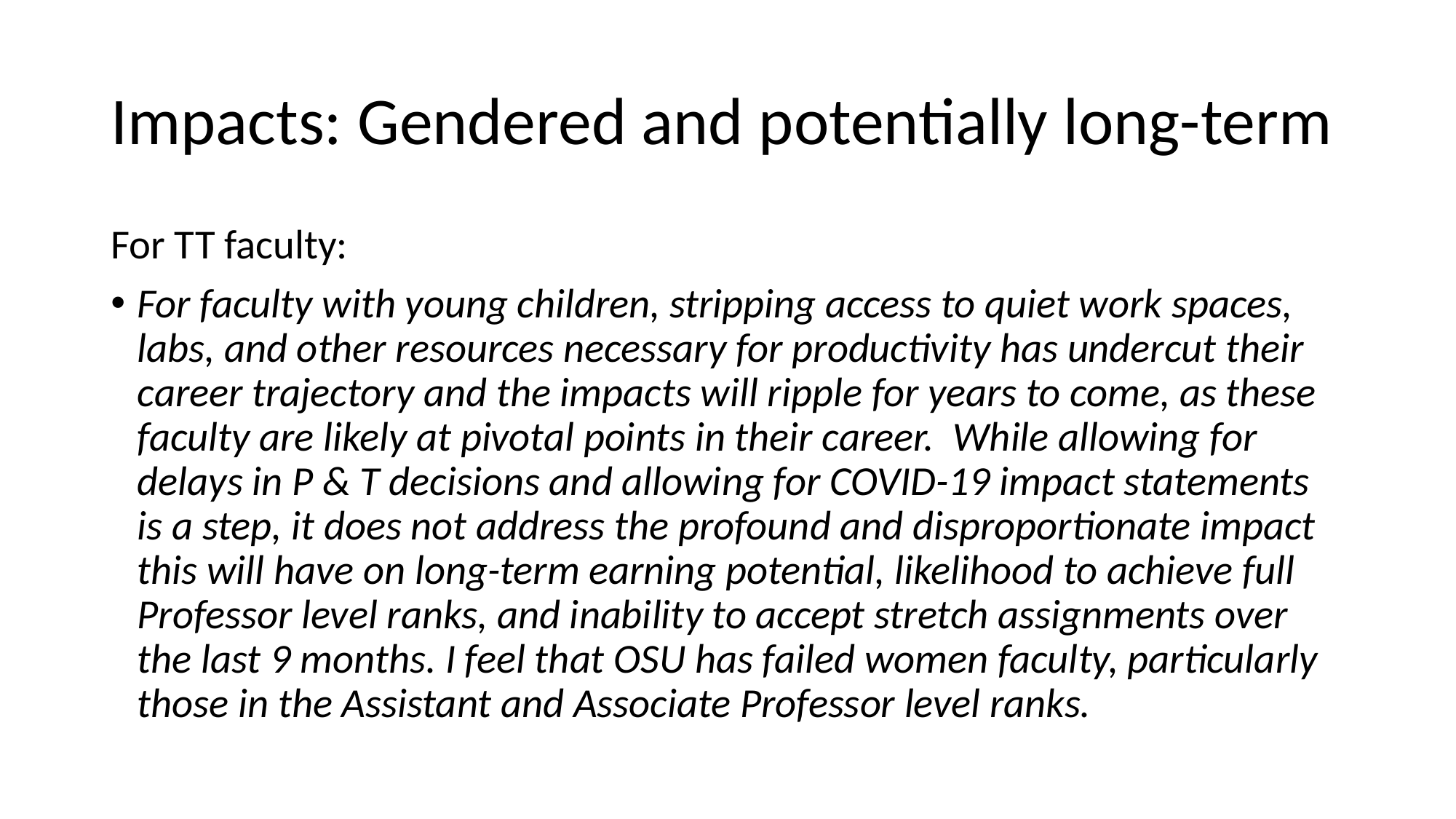

# Impacts: Gendered and potentially long-term
For TT faculty:
For faculty with young children, stripping access to quiet work spaces, labs, and other resources necessary for productivity has undercut their career trajectory and the impacts will ripple for years to come, as these faculty are likely at pivotal points in their career.  While allowing for delays in P & T decisions and allowing for COVID-19 impact statements is a step, it does not address the profound and disproportionate impact this will have on long-term earning potential, likelihood to achieve full Professor level ranks, and inability to accept stretch assignments over the last 9 months. I feel that OSU has failed women faculty, particularly those in the Assistant and Associate Professor level ranks.